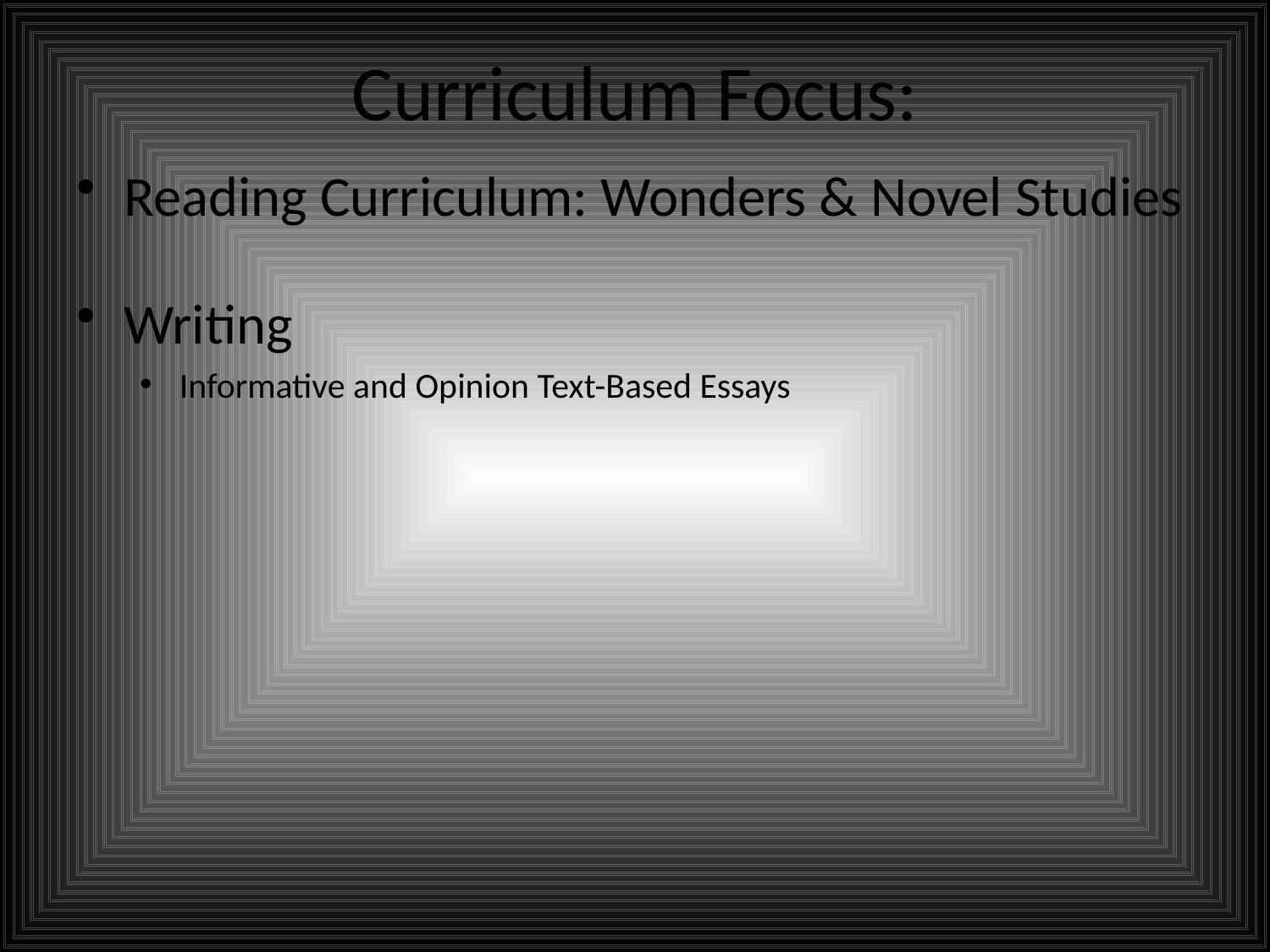

# Curriculum Focus:
Reading Curriculum: Wonders & Novel Studies

Writing
Informative and Opinion Text-Based Essays